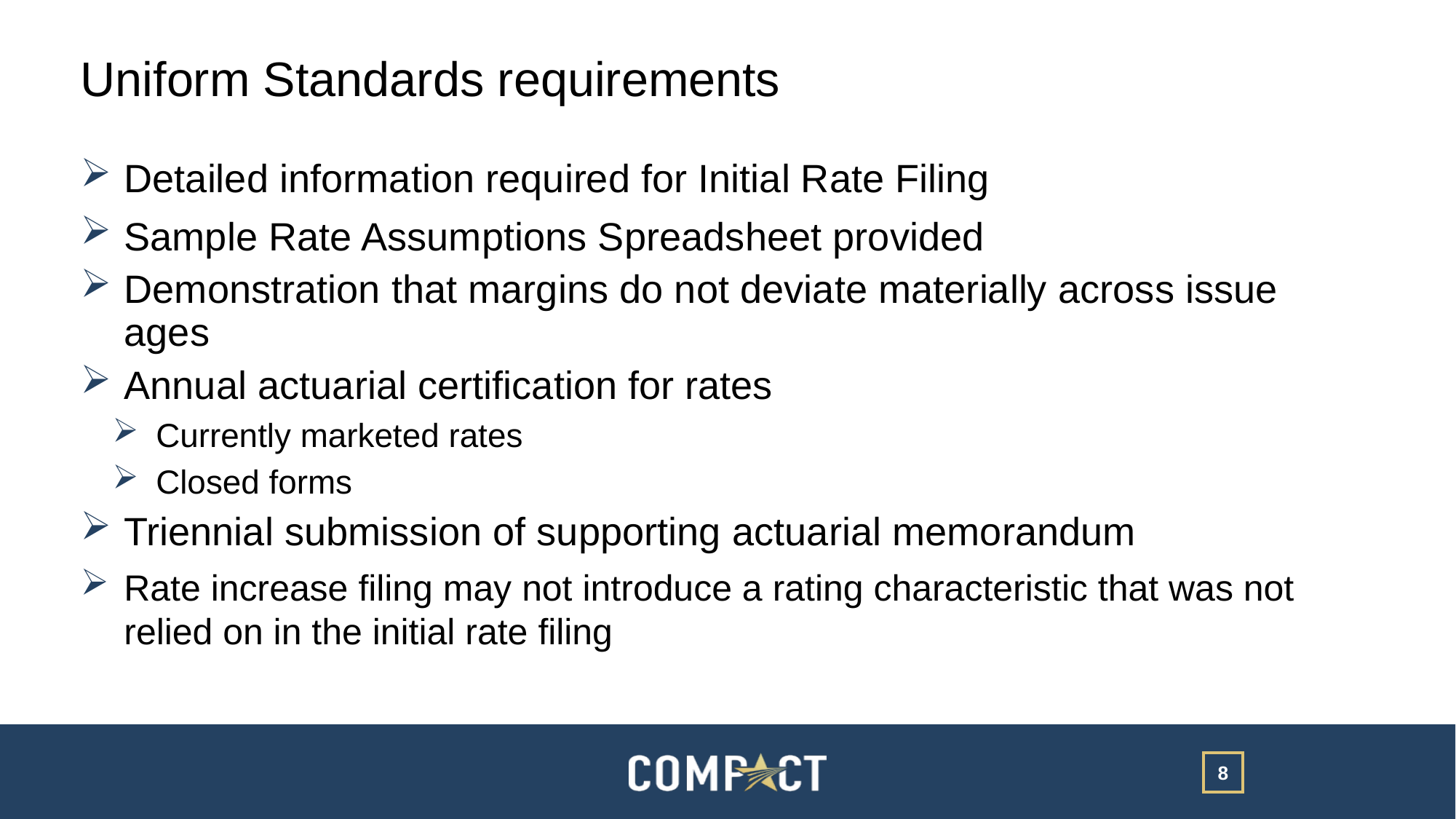

# Uniform Standards requirements
Detailed information required for Initial Rate Filing
Sample Rate Assumptions Spreadsheet provided
Demonstration that margins do not deviate materially across issue ages
Annual actuarial certification for rates
Currently marketed rates
Closed forms
Triennial submission of supporting actuarial memorandum
Rate increase filing may not introduce a rating characteristic that was not relied on in the initial rate filing

8